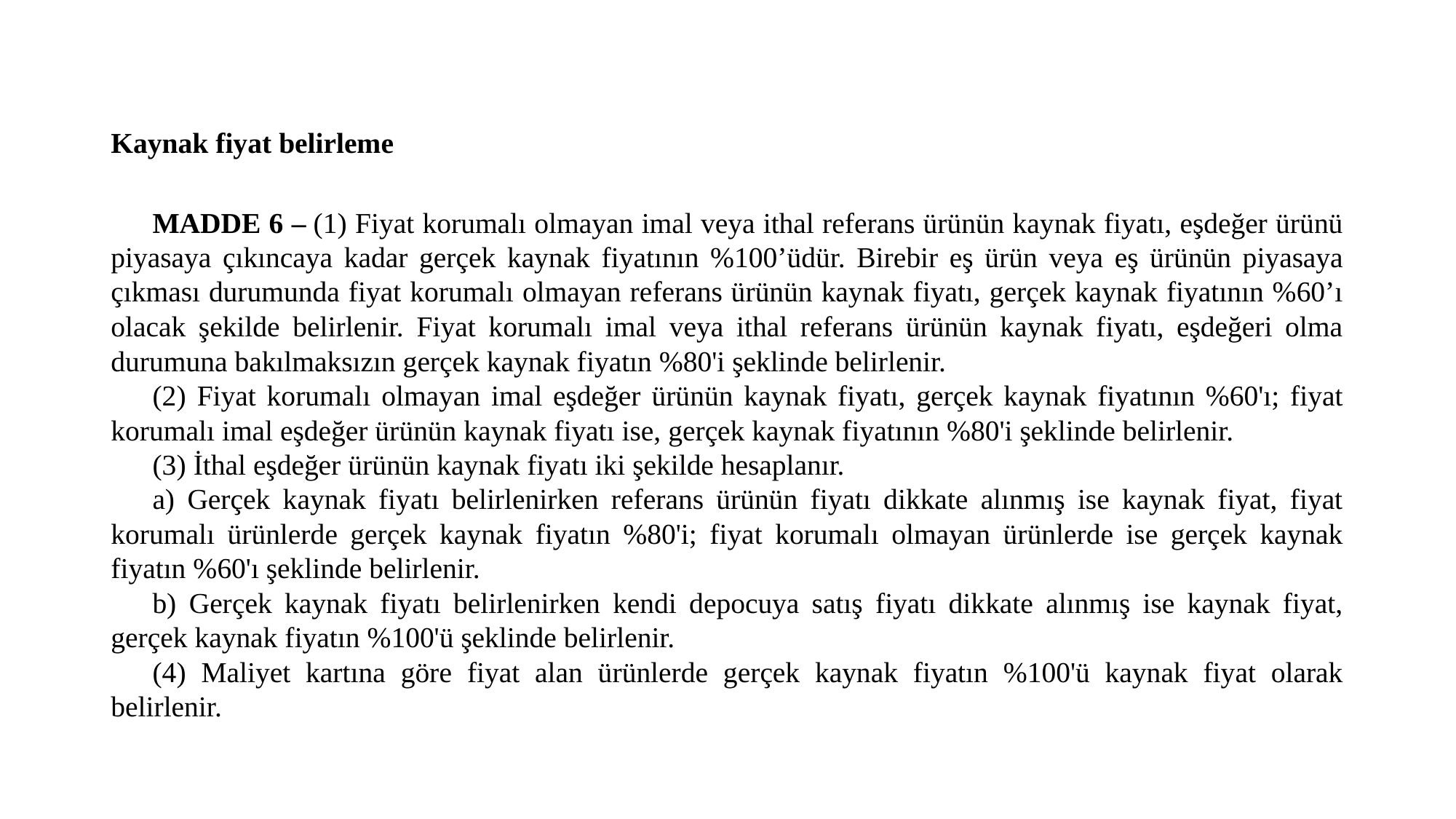

Kaynak fiyat belirleme

MADDE 6 – (1) Fiyat korumalı olmayan imal veya ithal referans ürünün kaynak fiyatı, eşdeğer ürünü piyasaya çıkıncaya kadar gerçek kaynak fiyatının %100’üdür. Birebir eş ürün veya eş ürünün piyasaya çıkması durumunda fiyat korumalı olmayan referans ürünün kaynak fiyatı, gerçek kaynak fiyatının %60’ı olacak şekilde belirlenir. Fiyat korumalı imal veya ithal referans ürünün kaynak fiyatı, eşdeğeri olma durumuna bakılmaksızın gerçek kaynak fiyatın %80'i şeklinde belirlenir.
(2) Fiyat korumalı olmayan imal eşdeğer ürünün kaynak fiyatı, gerçek kaynak fiyatının %60'ı; fiyat korumalı imal eşdeğer ürünün kaynak fiyatı ise, gerçek kaynak fiyatının %80'i şeklinde belirlenir.
(3) İthal eşdeğer ürünün kaynak fiyatı iki şekilde hesaplanır.
a) Gerçek kaynak fiyatı belirlenirken referans ürünün fiyatı dikkate alınmış ise kaynak fiyat, fiyat korumalı ürünlerde gerçek kaynak fiyatın %80'i; fiyat korumalı olmayan ürünlerde ise gerçek kaynak fiyatın %60'ı şeklinde belirlenir.
b) Gerçek kaynak fiyatı belirlenirken kendi depocuya satış fiyatı dikkate alınmış ise kaynak fiyat, gerçek kaynak fiyatın %100'ü şeklinde belirlenir.
(4) Maliyet kartına göre fiyat alan ürünlerde gerçek kaynak fiyatın %100'ü kaynak fiyat olarak belirlenir.